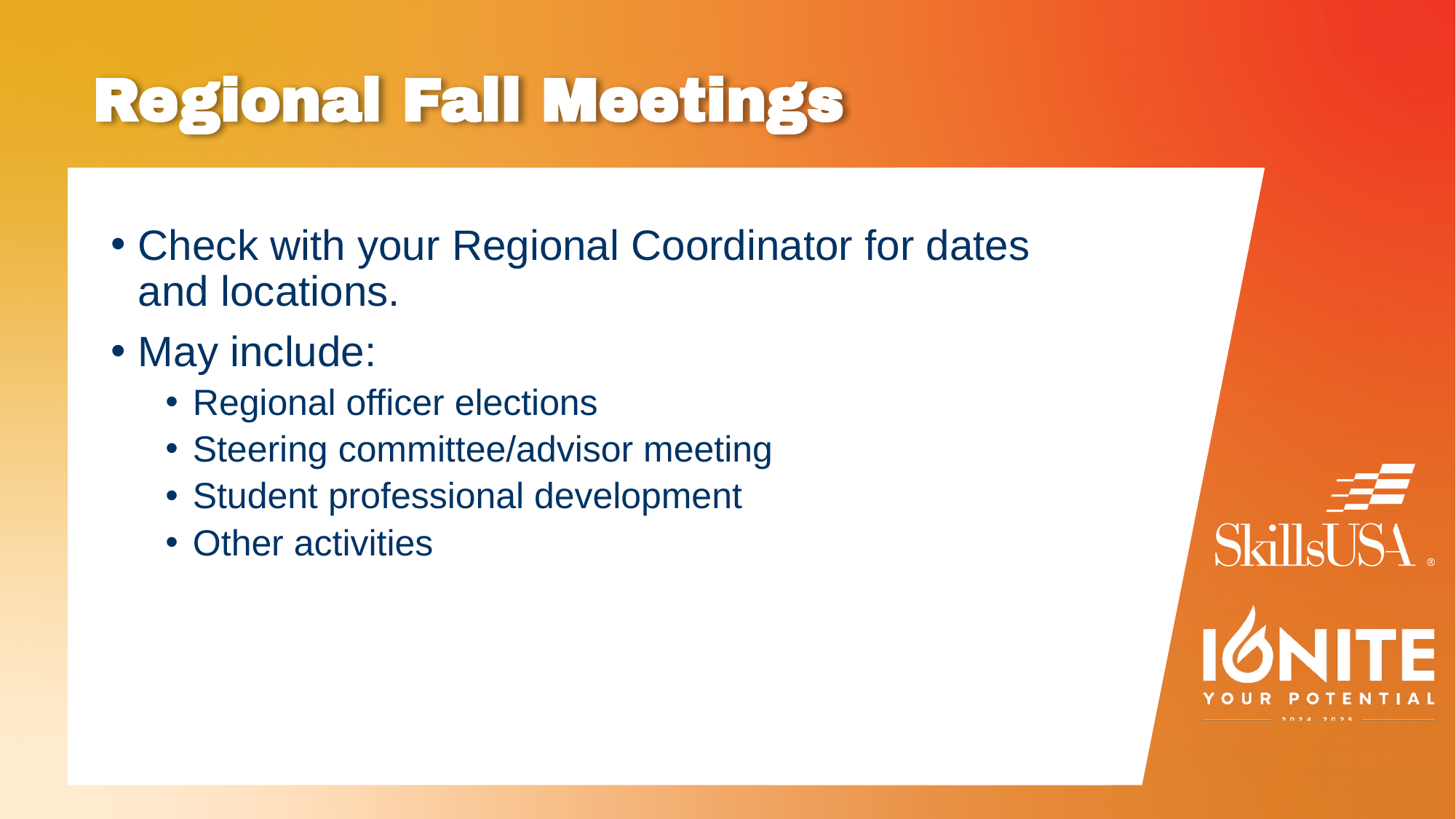

# Regional Fall Meetings
Check with your Regional Coordinator for dates and locations.
May include:
Regional officer elections
Steering committee/advisor meeting
Student professional development
Other activities